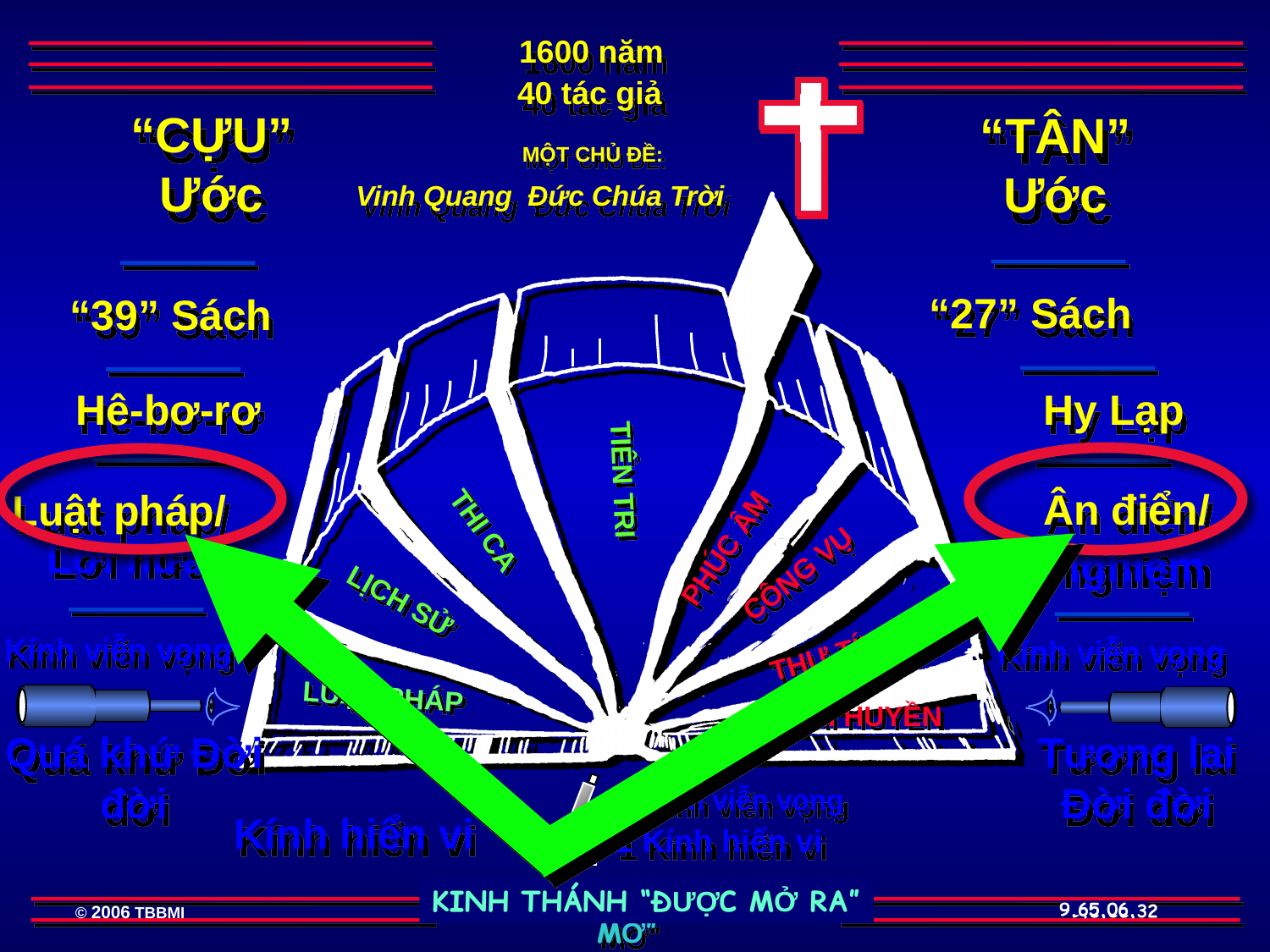

1600 năm

40 tác giả

 “CỰU”
Ước
  “TÂN”
Ước

MỘT CHỦ ĐỀ:

Vinh Quang  Đức Chúa Trời

  “27” Sách
“39” Sách

Hê-bơ-rơ
Hy Lạp

Ân điển/
Luật pháp/
PHÚC ÂM
Lời hứa
TIÊN TRI
Ứng nghiệm

CÔNG VỤ
THI CA

LỊCH SỬ

Kính viễn vọng
THƯ TÍN
Kính viễn vọng
LUẬT PHÁP
KHẢI HUYỀN
Quá khứ Đời đời
Tương lai Đời đời
2 Kính viễn vọng
1 Kính hiển vi
Kính hiển vi
32